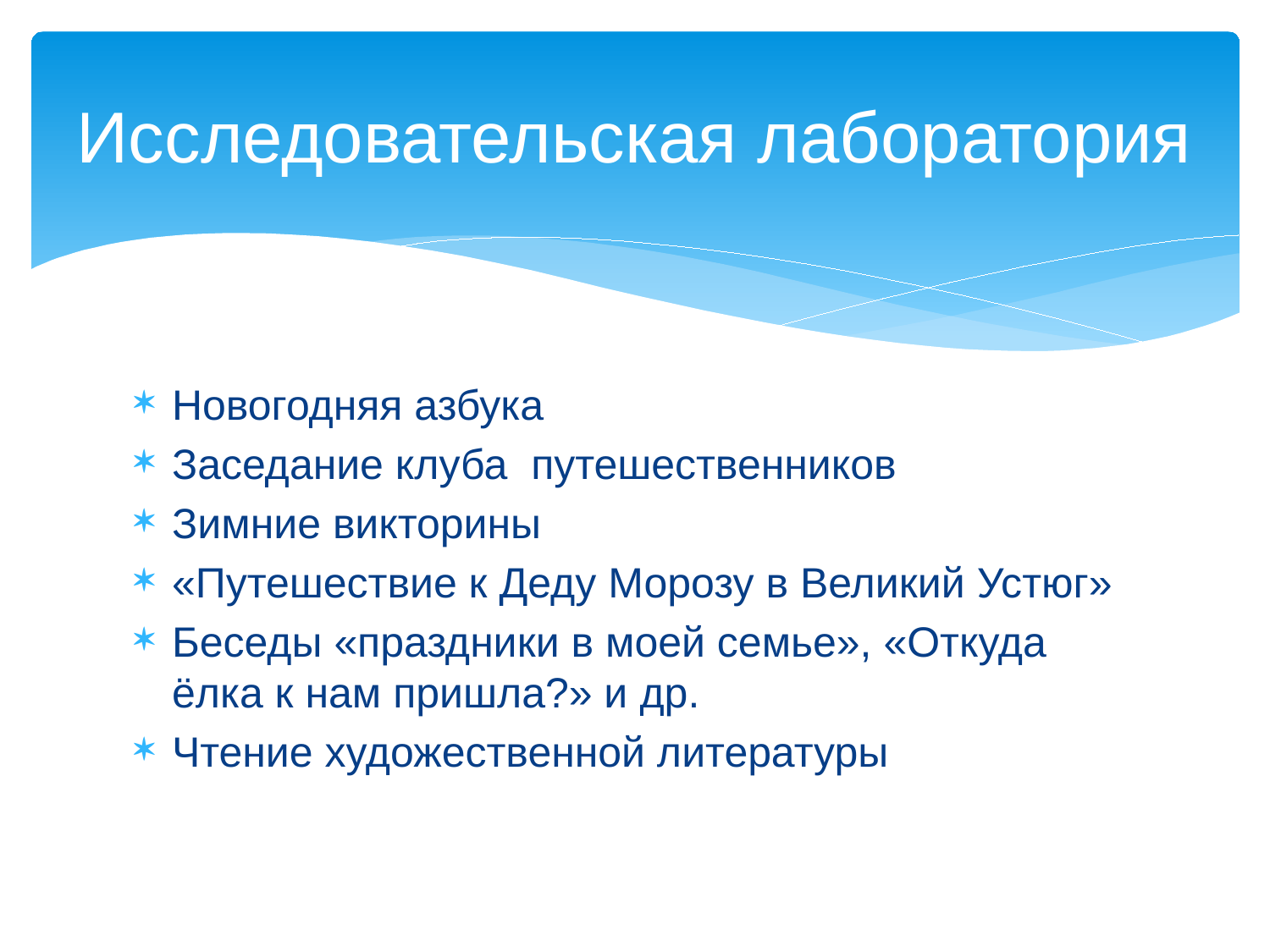

# Исследовательская лаборатория
Новогодняя азбука
Заседание клуба  путешественников
Зимние викторины
«Путешествие к Деду Морозу в Великий Устюг»
Беседы «праздники в моей семье», «Откуда ёлка к нам пришла?» и др.
Чтение художественной литературы